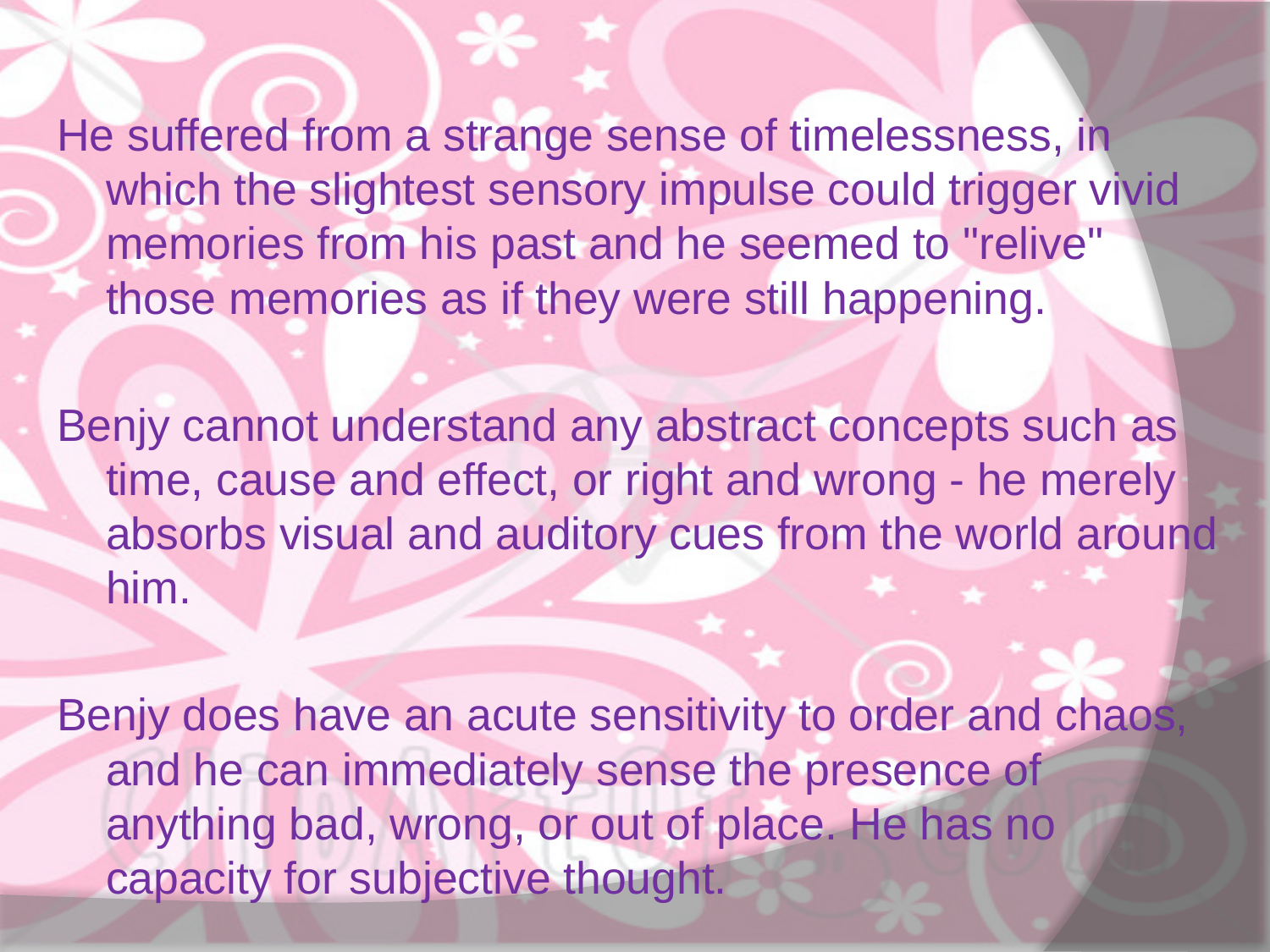

He suffered from a strange sense of timelessness, in which the slightest sensory impulse could trigger vivid memories from his past and he seemed to "relive" those memories as if they were still happening.

Benjy cannot understand any abstract concepts such as time, cause and effect, or right and wrong - he merely absorbs visual and auditory cues from the world around him.

Benjy does have an acute sensitivity to order and chaos, and he can immediately sense the presence of anything bad, wrong, or out of place. He has no capacity for subjective thought.